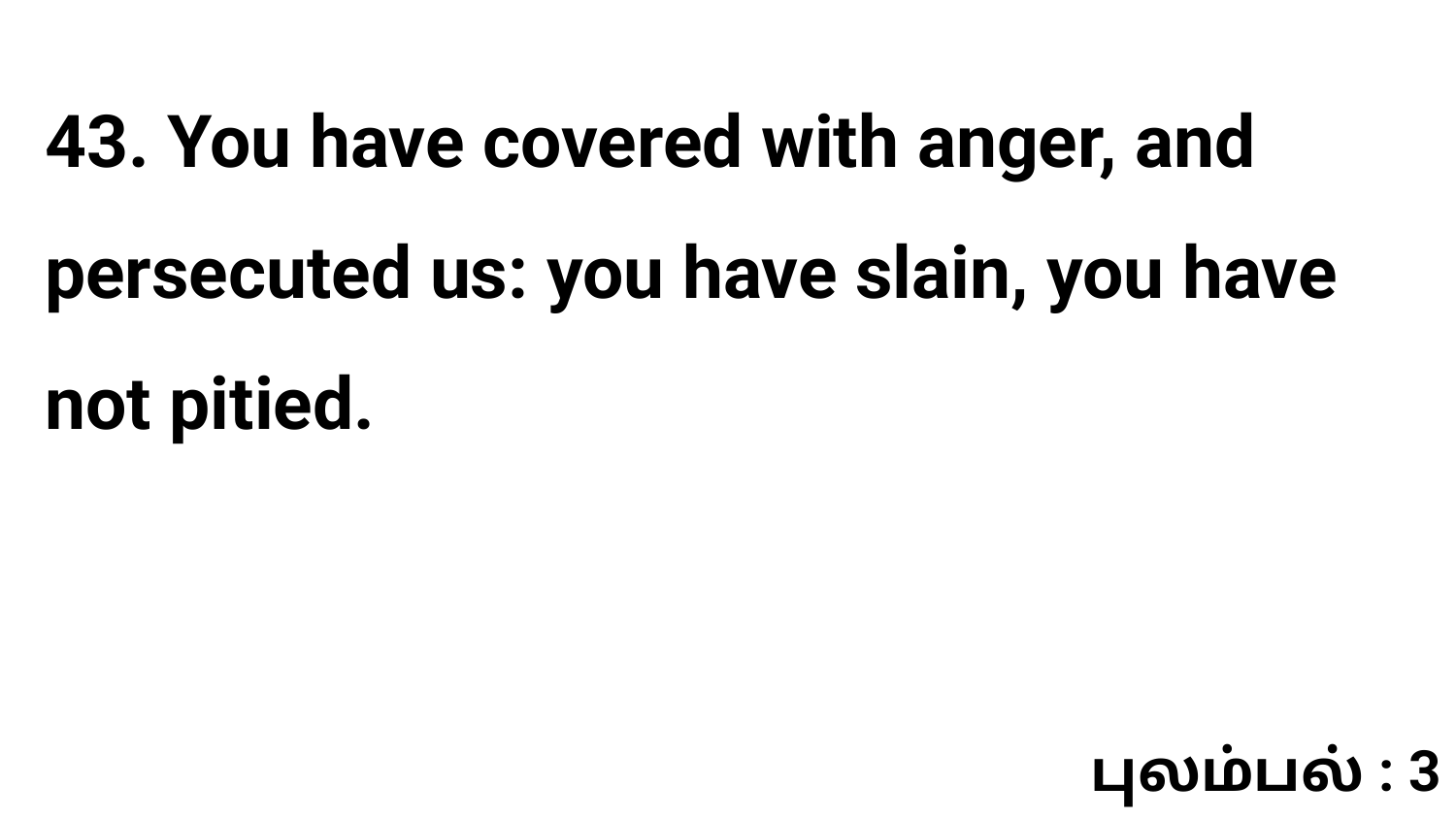

43. You have covered with anger, and persecuted us: you have slain, you have not pitied.
புலம்பல் : 3